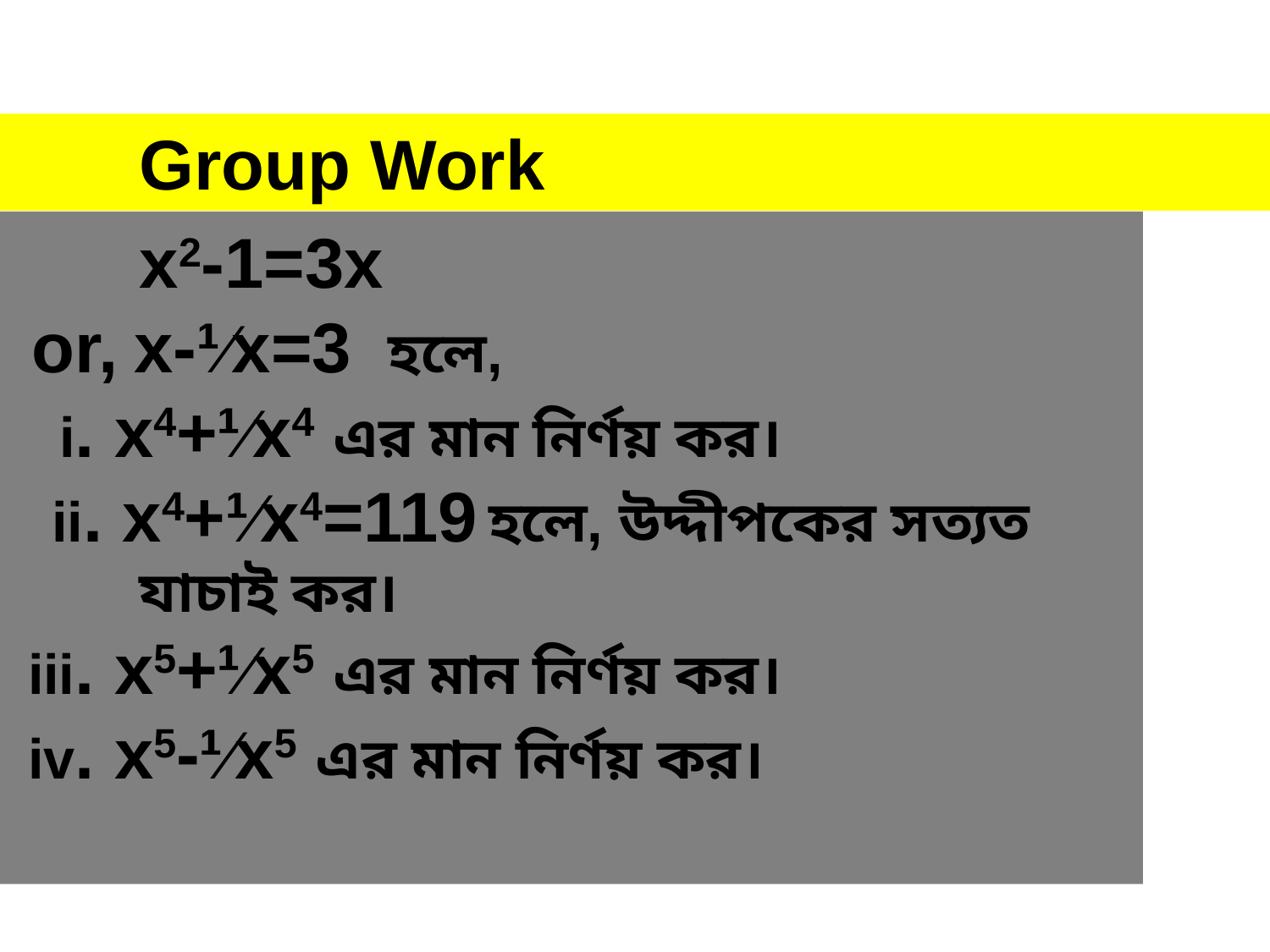

Group Work
	x2-1=3x
 or, x-¹∕x=3  হলে,
   i. x4+¹∕x4 এর মান নির্ণয় কর।
  ii. x4+¹∕x4=119 হলে, উদ্দীপকের সত্যত
	যাচাই কর।
 iii. x5+¹∕x5 এর মান নির্ণয় কর।
 iv. x5-¹∕x5 এর মান নির্ণয় কর।